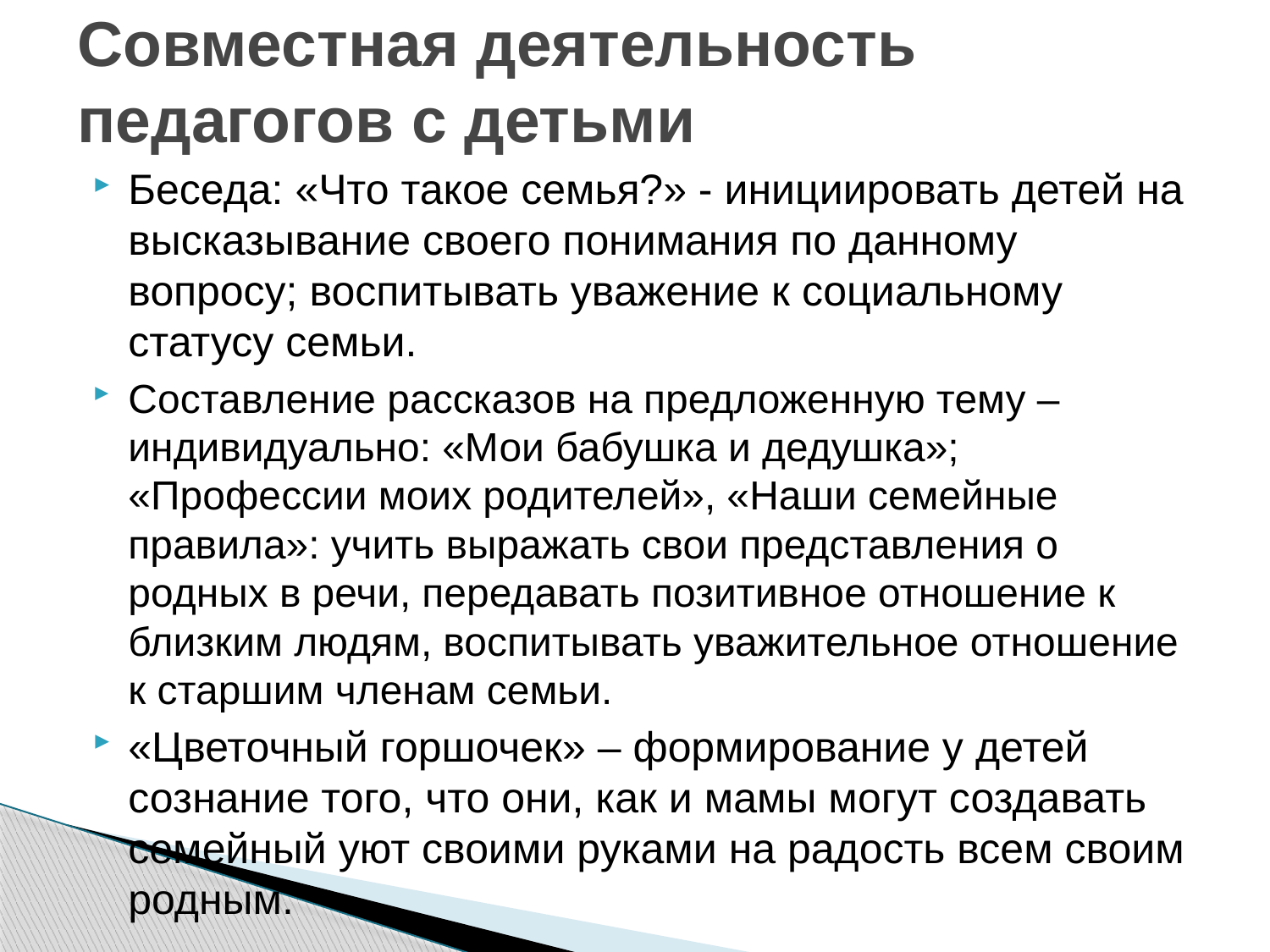

# Совместная деятельность педагогов с детьми
Беседа: «Что такое семья?» - инициировать детей на высказывание своего понимания по данному вопросу; воспитывать уважение к социальному статусу семьи.
Составление рассказов на предложенную тему – индивидуально: «Мои бабушка и дедушка»; «Профессии моих родителей», «Наши семейные правила»: учить выражать свои представления о родных в речи, передавать позитивное отношение к близким людям, воспитывать уважительное отношение к старшим членам семьи.
«Цветочный горшочек» – формирование у детей сознание того, что они, как и мамы могут создавать семейный уют своими руками на радость всем своим родным.